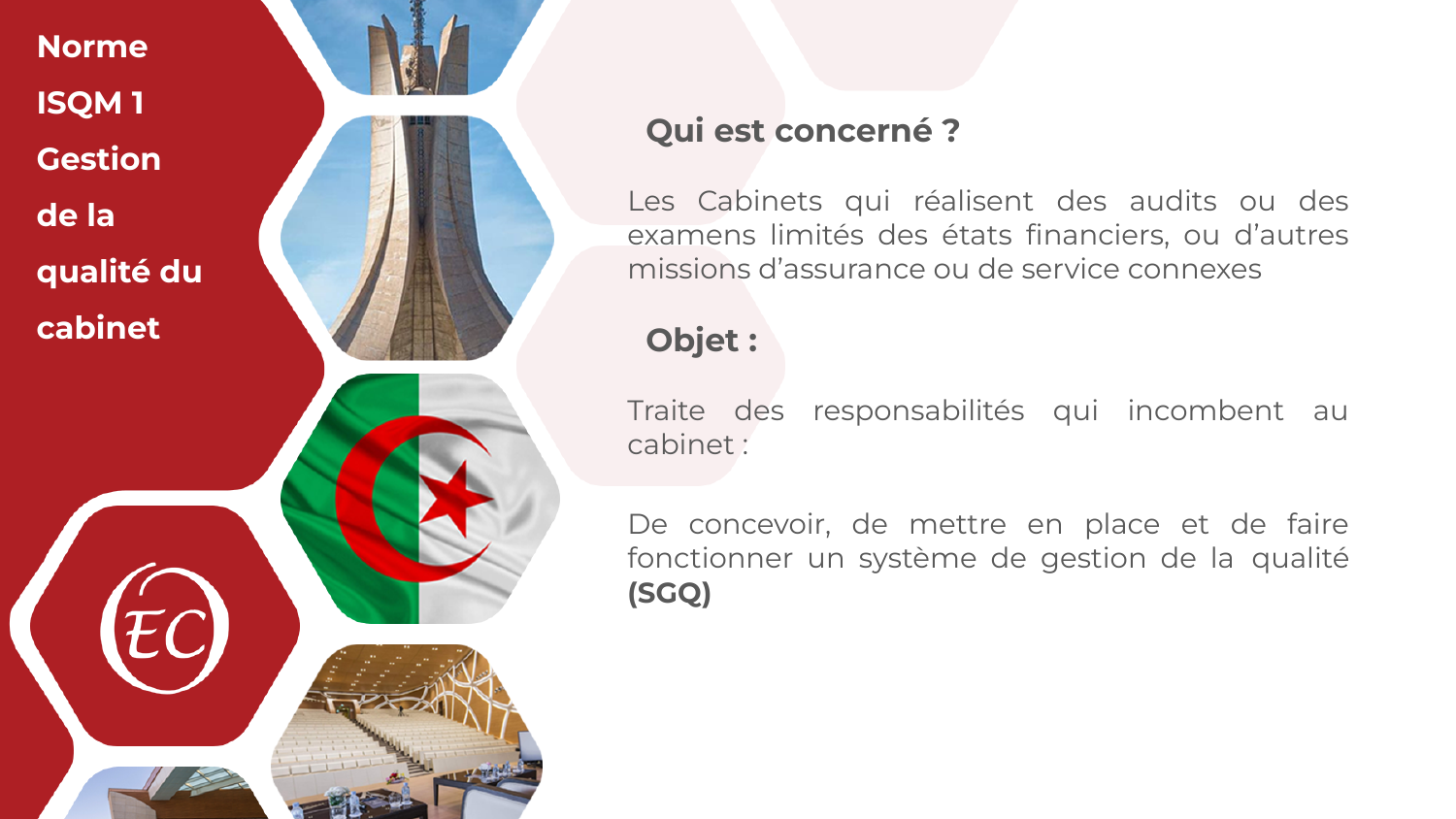

Norme ISQM 1
Gestion de la qualité du cabinet

	Qui est concerné ?

	Les Cabinets qui réalisent des audits ou des 	examens limités des états financiers, ou d’autres 	missions d’assurance ou de service connexes

	Objet :

	Traite des responsabilités qui incombent au 	cabinet :

	De concevoir, de mettre en place et de faire 	fonctionner un système de gestion de la 	qualité 	(SGQ)